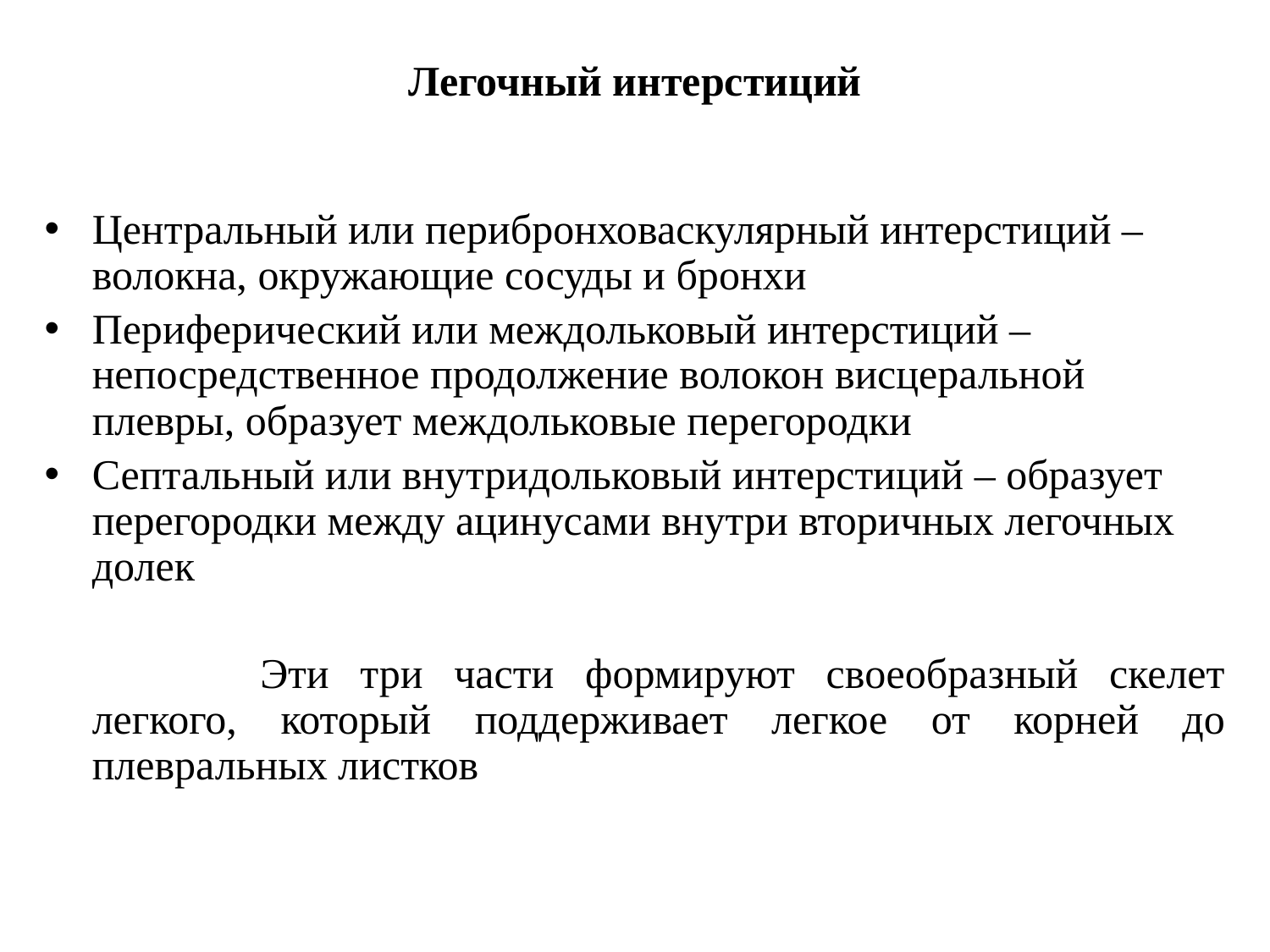

# Легочный интерстиций
Центральный или перибронховаскулярный интерстиций –  волокна, окружающие сосуды и бронхи
Периферический или междольковый интерстиций – непосредственное продолжение волокон висцеральной плевры, образует междольковые перегородки
Септальный или внутридольковый интерстиций – образует перегородки между ацинусами внутри вторичных легочных долек

  		Эти три части формируют своеобразный скелет легкого, который поддерживает легкое от корней до плевральных листков